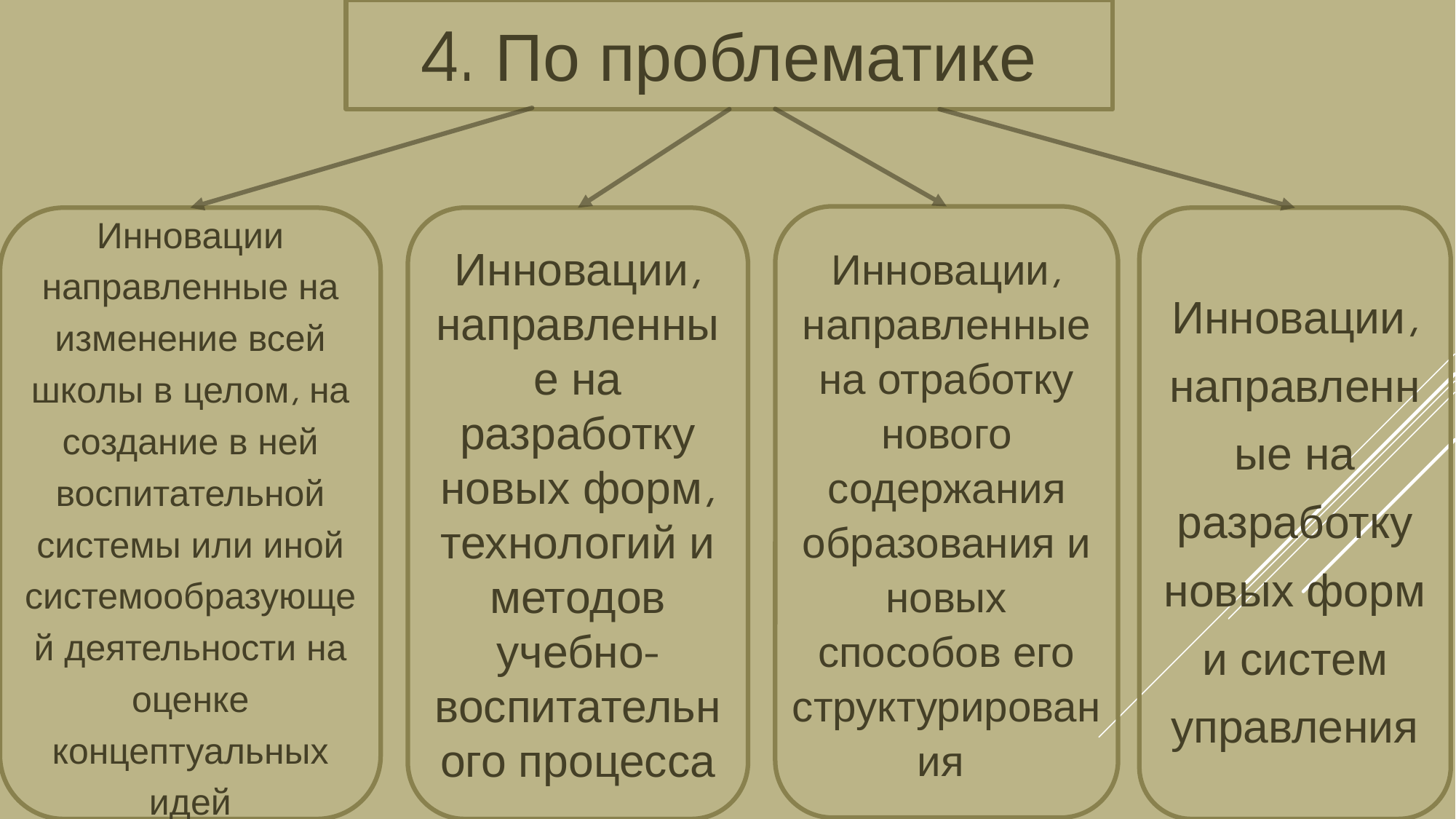

4. По проблематике
Инновации, направленные на отработку нового содержания образования и новых способов его структурирования
Инновации направленные на изменение всей школы в целом, на создание в ней воспитательной системы или иной системообразующей деятельности на оценке концептуальных идей
Инновации, направленные на разработку новых форм, технологий и методов учебно-воспитательного процесса
Инновации, направленные на разработку новых форм и систем управления